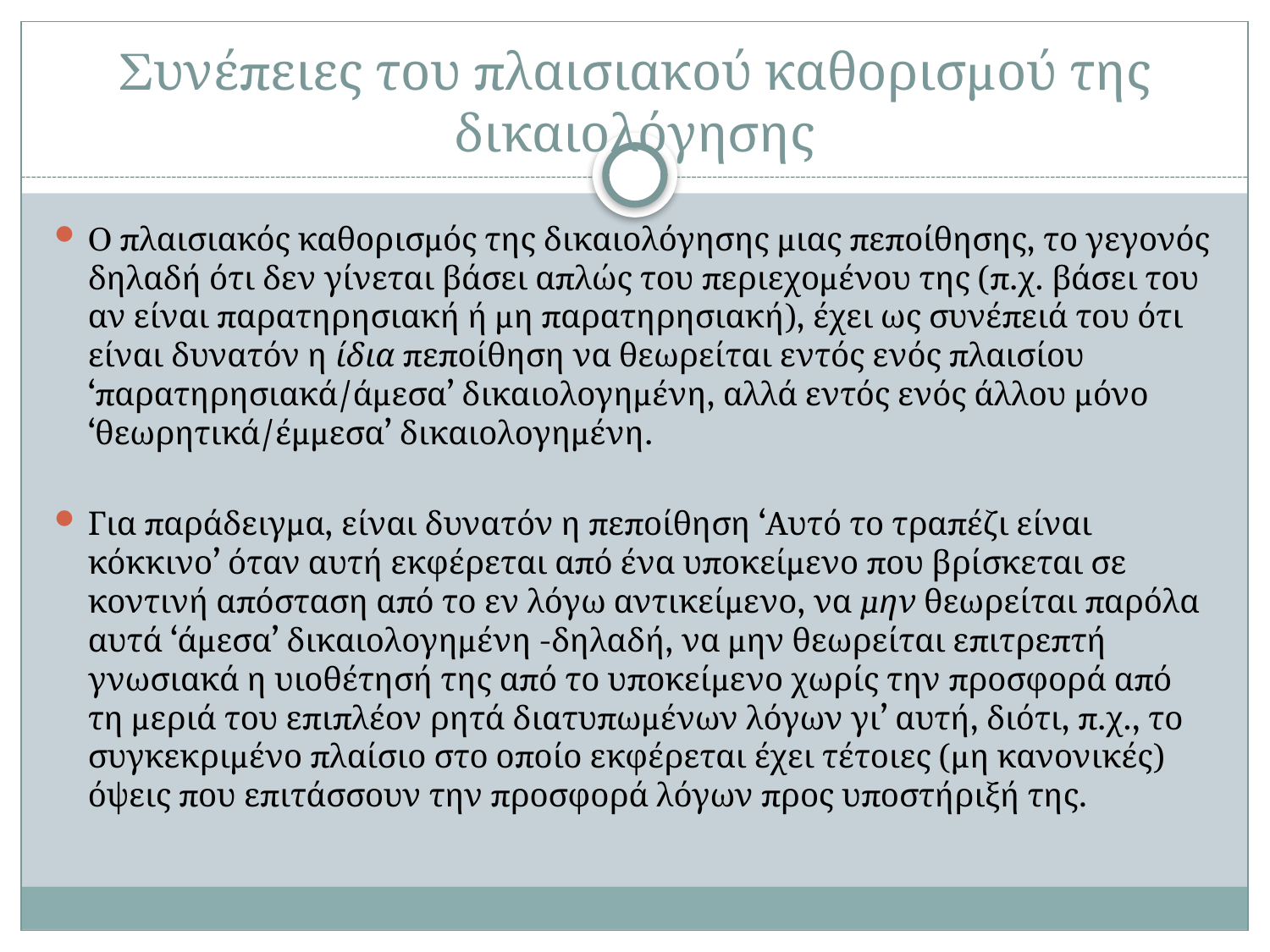

# Συνέπειες του πλαισιακού καθορισμού της δικαιολόγησης
Ο πλαισιακός καθορισμός της δικαιολόγησης μιας πεποίθησης, το γεγονός δηλαδή ότι δεν γίνεται βάσει απλώς του περιεχομένου της (π.χ. βάσει του αν είναι παρατηρησιακή ή μη παρατηρησιακή), έχει ως συνέπειά του ότι είναι δυνατόν η ίδια πεποίθηση να θεωρείται εντός ενός πλαισίου ‘παρατηρησιακά/άμεσα’ δικαιολογημένη, αλλά εντός ενός άλλου μόνο ‘θεωρητικά/έμμεσα’ δικαιολογημένη.

Για παράδειγμα, είναι δυνατόν η πεποίθηση ‘Αυτό το τραπέζι είναι κόκκινο’ όταν αυτή εκφέρεται από ένα υποκείμενο που βρίσκεται σε κοντινή απόσταση από το εν λόγω αντικείμενο, να μην θεωρείται παρόλα αυτά ‘άμεσα’ δικαιολογημένη -δηλαδή, να μην θεωρείται επιτρεπτή γνωσιακά η υιοθέτησή της από το υποκείμενο χωρίς την προσφορά από τη μεριά του επιπλέον ρητά διατυπωμένων λόγων γι’ αυτή, διότι, π.χ., το συγκεκριμένο πλαίσιο στο οποίο εκφέρεται έχει τέτοιες (μη κανονικές) όψεις που επιτάσσουν την προσφορά λόγων προς υποστήριξή της.